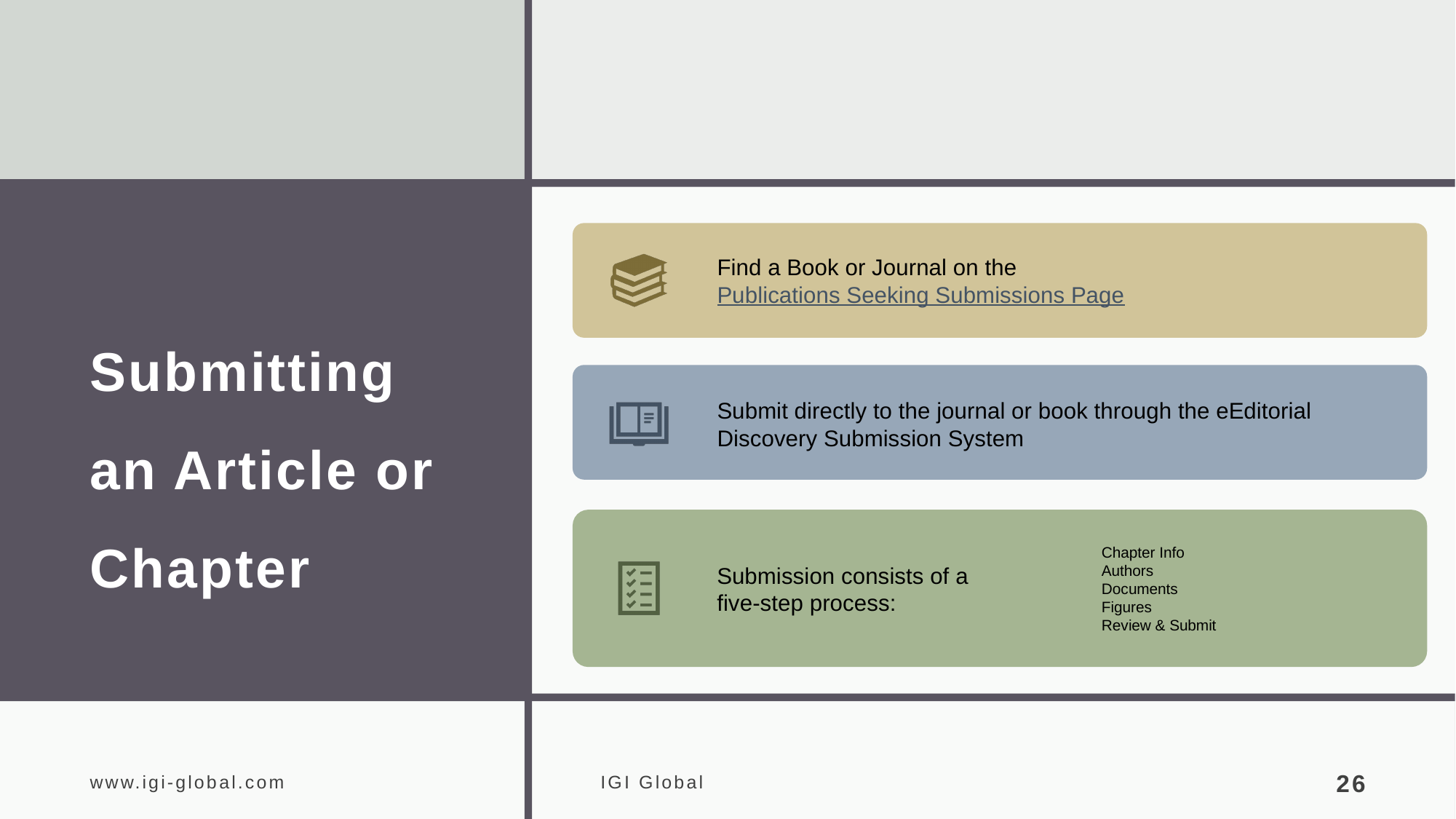

Find a Book or Journal on the Publications Seeking Submissions Page
Submit directly to the journal or book through the eEditorial Discovery Submission System
Submission consists of a
five-step process:
Chapter Info
Authors
Documents
Figures
Review & Submit
# Submitting an Article or Chapter

www.igi-global.com
IGI Global
26